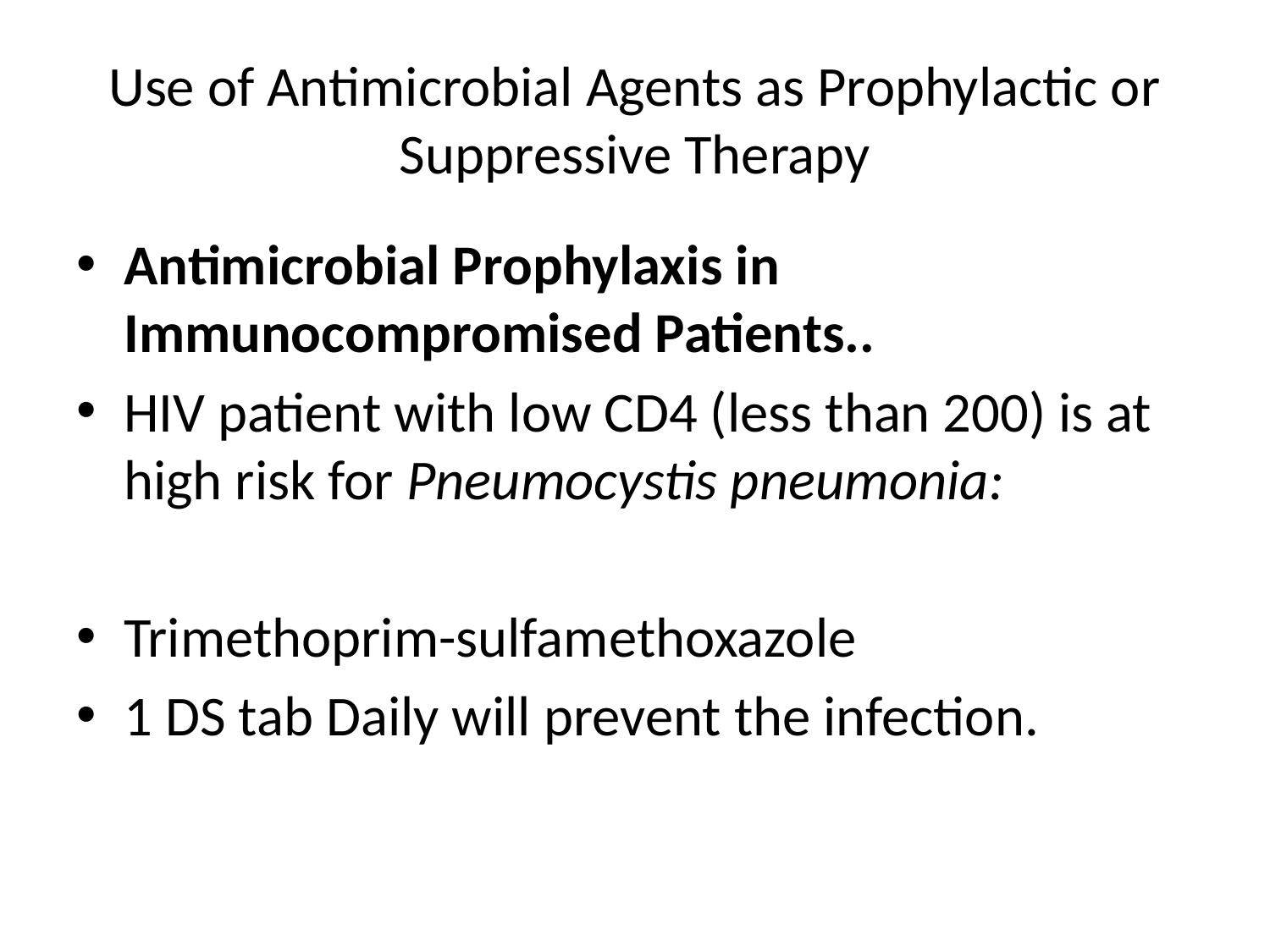

# Use of Antimicrobial Agents as Prophylactic or Suppressive Therapy
Antimicrobial Prophylaxis in Immunocompromised Patients..
HIV patient with low CD4 (less than 200) is at high risk for Pneumocystis pneumonia:

Trimethoprim-sulfamethoxazole
1 DS tab Daily will prevent the infection.